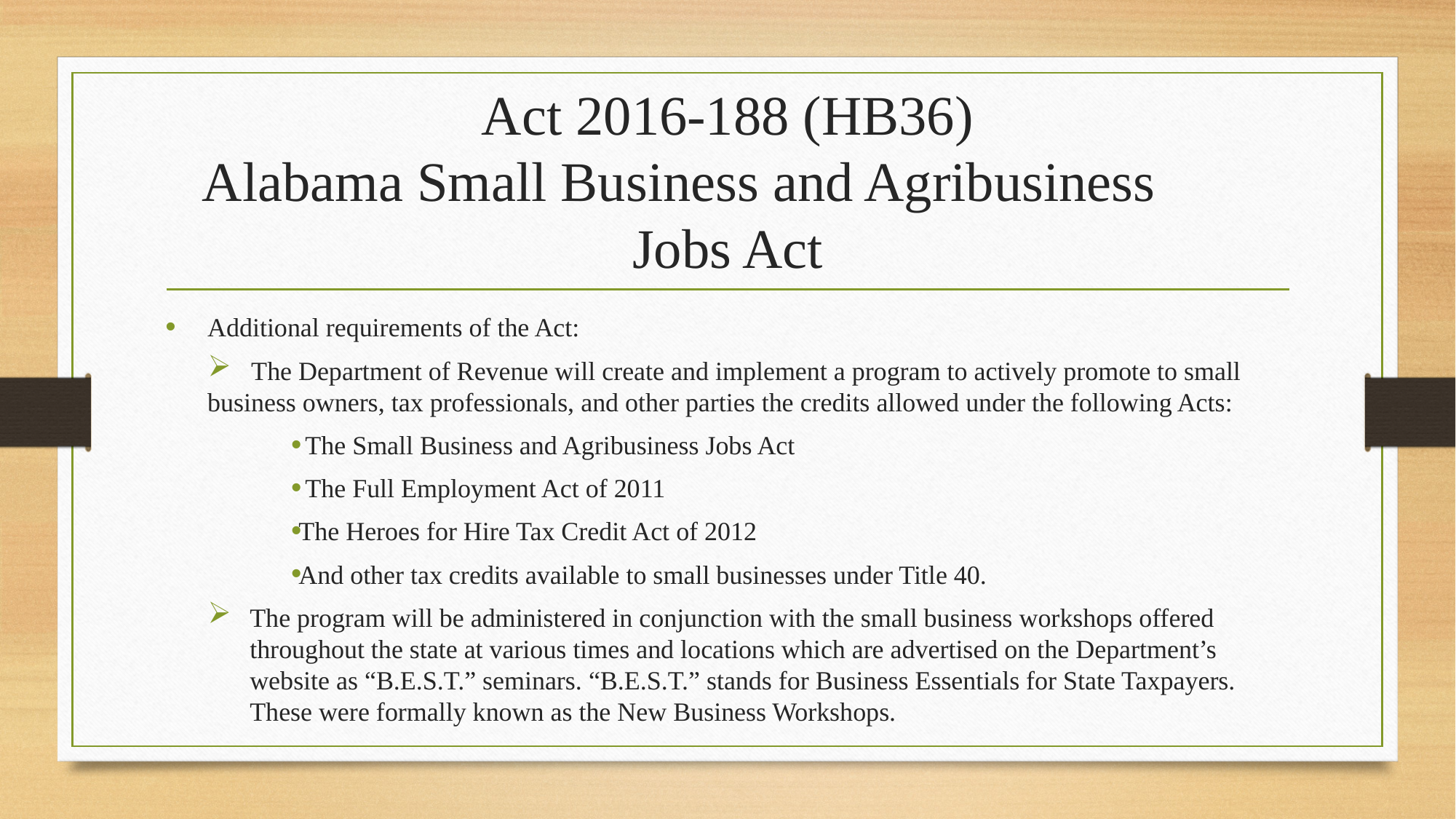

# Act 2016-188 (HB36) Alabama Small Business and Agribusiness        Jobs Act
Additional requirements of the Act:
    The Department of Revenue will create and implement a program to actively promote to small business owners, tax professionals, and other parties the credits allowed under the following Acts:
 The Small Business and Agribusiness Jobs Act
 The Full Employment Act of 2011
The Heroes for Hire Tax Credit Act of 2012
And other tax credits available to small businesses under Title 40.
The program will be administered in conjunction with the small business workshops offered throughout the state at various times and locations which are advertised on the Department’s website as “B.E.S.T.” seminars. “B.E.S.T.” stands for Business Essentials for State Taxpayers. These were formally known as the New Business Workshops.